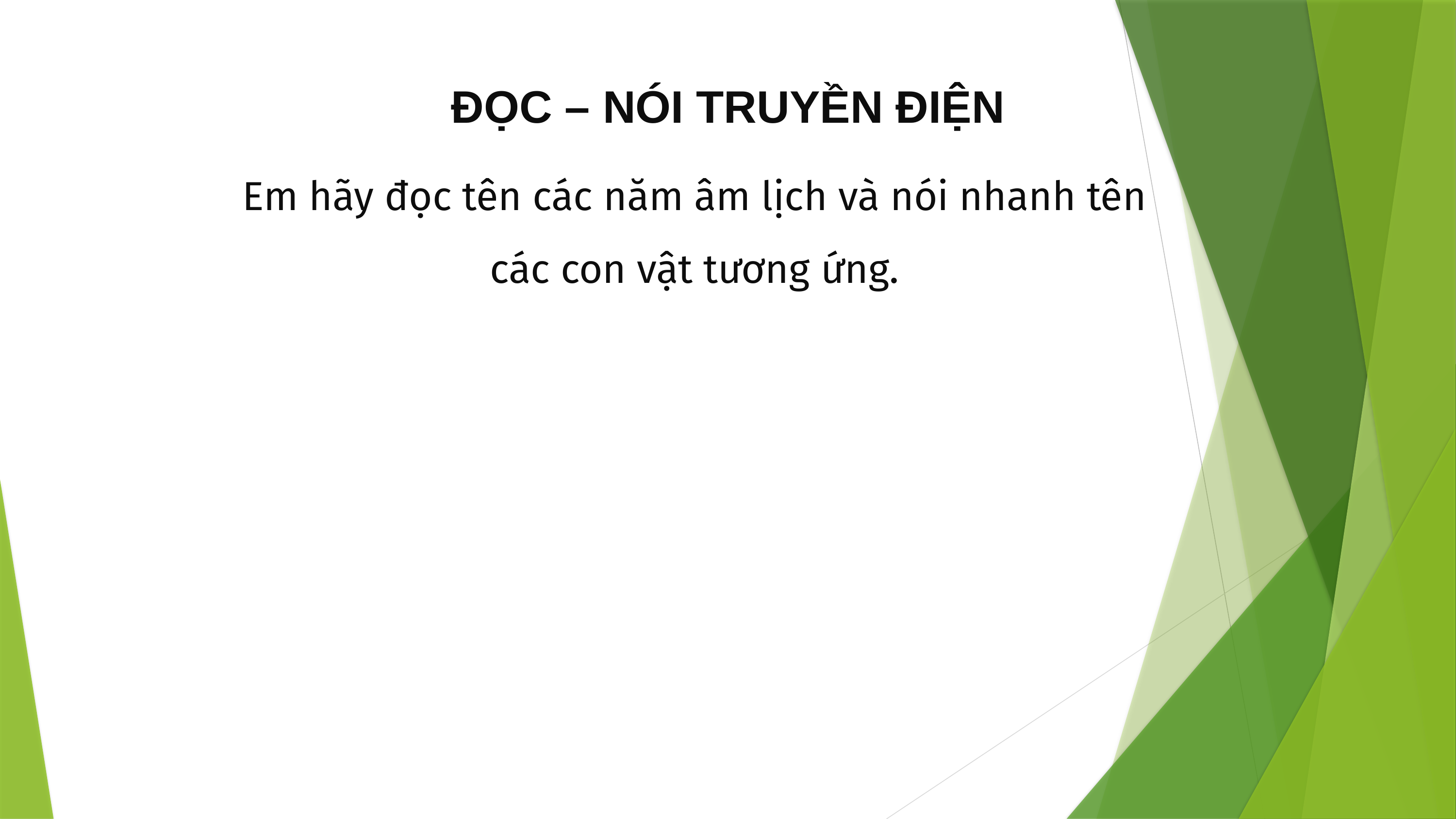

ĐỌC – NÓI TRUYỀN ĐIỆN
Em hãy đọc tên các năm âm lịch và nói nhanh tên các con vật tương ứng.